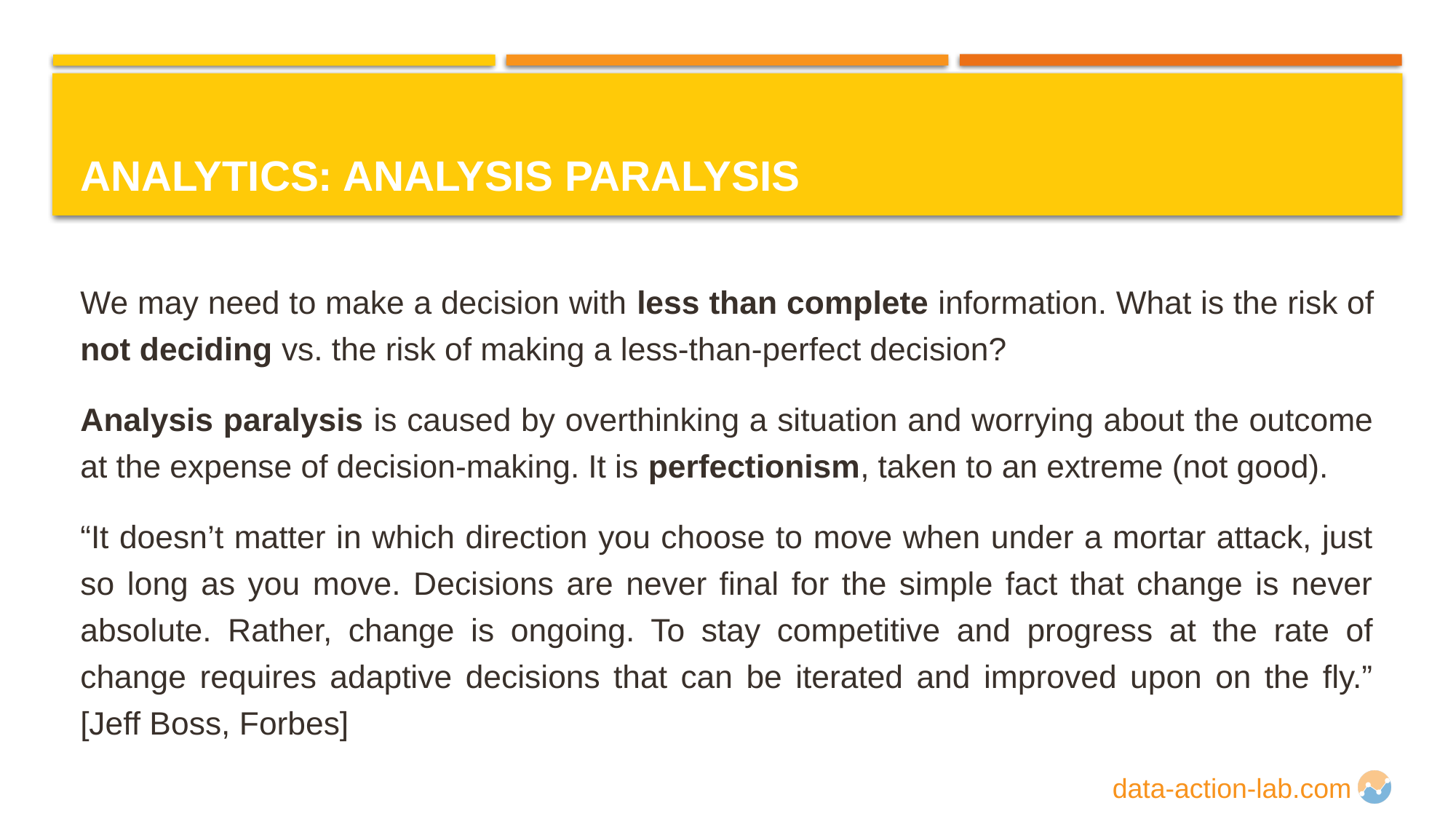

# Analytics: Analysis Paralysis
We may need to make a decision with less than complete information. What is the risk of not deciding vs. the risk of making a less-than-perfect decision?
Analysis paralysis is caused by overthinking a situation and worrying about the outcome at the expense of decision-making. It is perfectionism, taken to an extreme (not good).
“It doesn’t matter in which direction you choose to move when under a mortar attack, just so long as you move. Decisions are never final for the simple fact that change is never absolute. Rather, change is ongoing. To stay competitive and progress at the rate of change requires adaptive decisions that can be iterated and improved upon on the fly.” [Jeff Boss, Forbes]